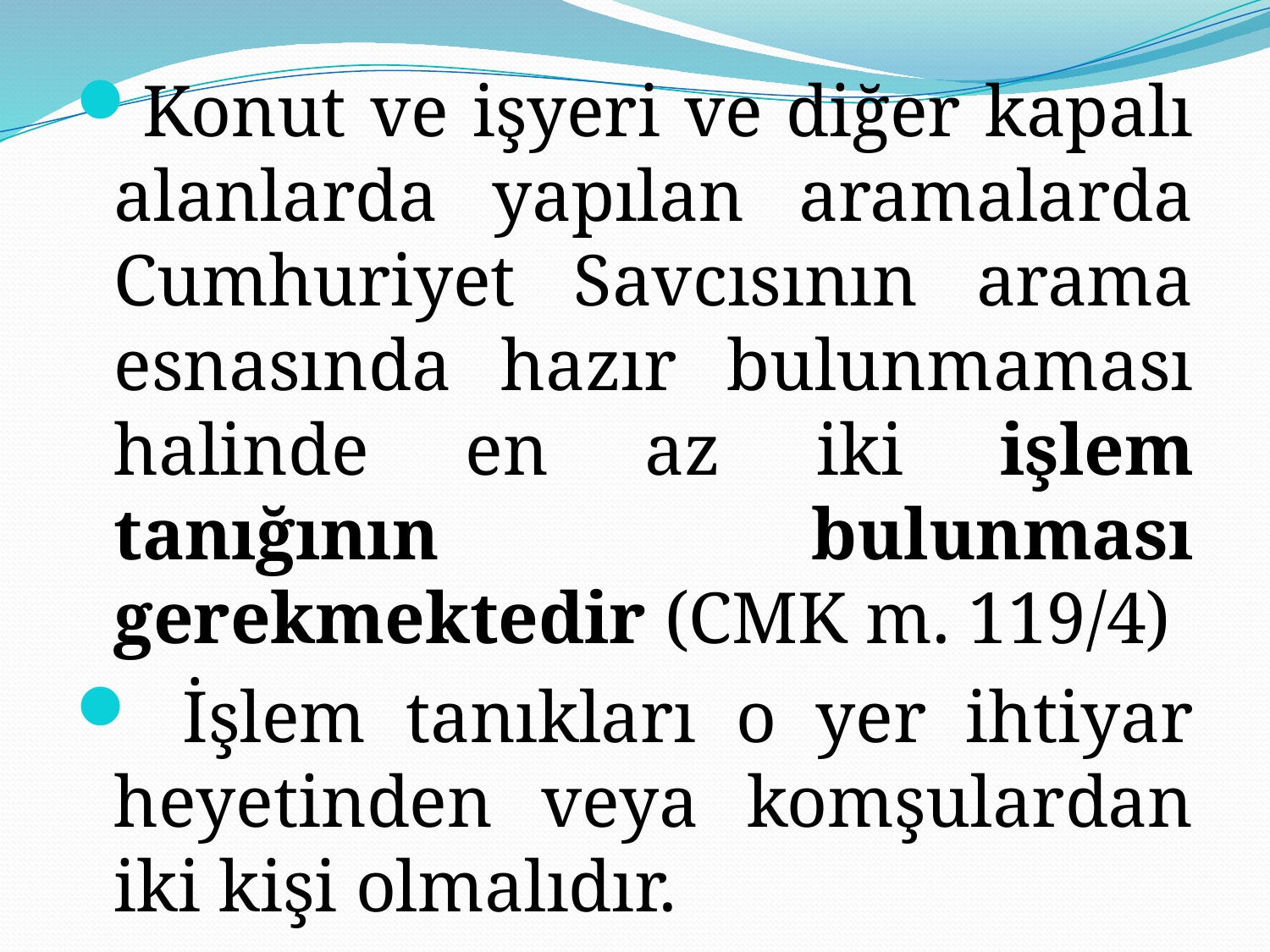

Konut ve işyeri ve diğer kapalı alanlarda yapılan aramalarda Cumhuriyet Savcısının arama esnasında hazır bulunmaması halinde en az iki işlem tanığının bulunması gerekmektedir (CMK m. 119/4)
 İşlem tanıkları o yer ihtiyar heyetinden veya komşulardan iki kişi olmalıdır.